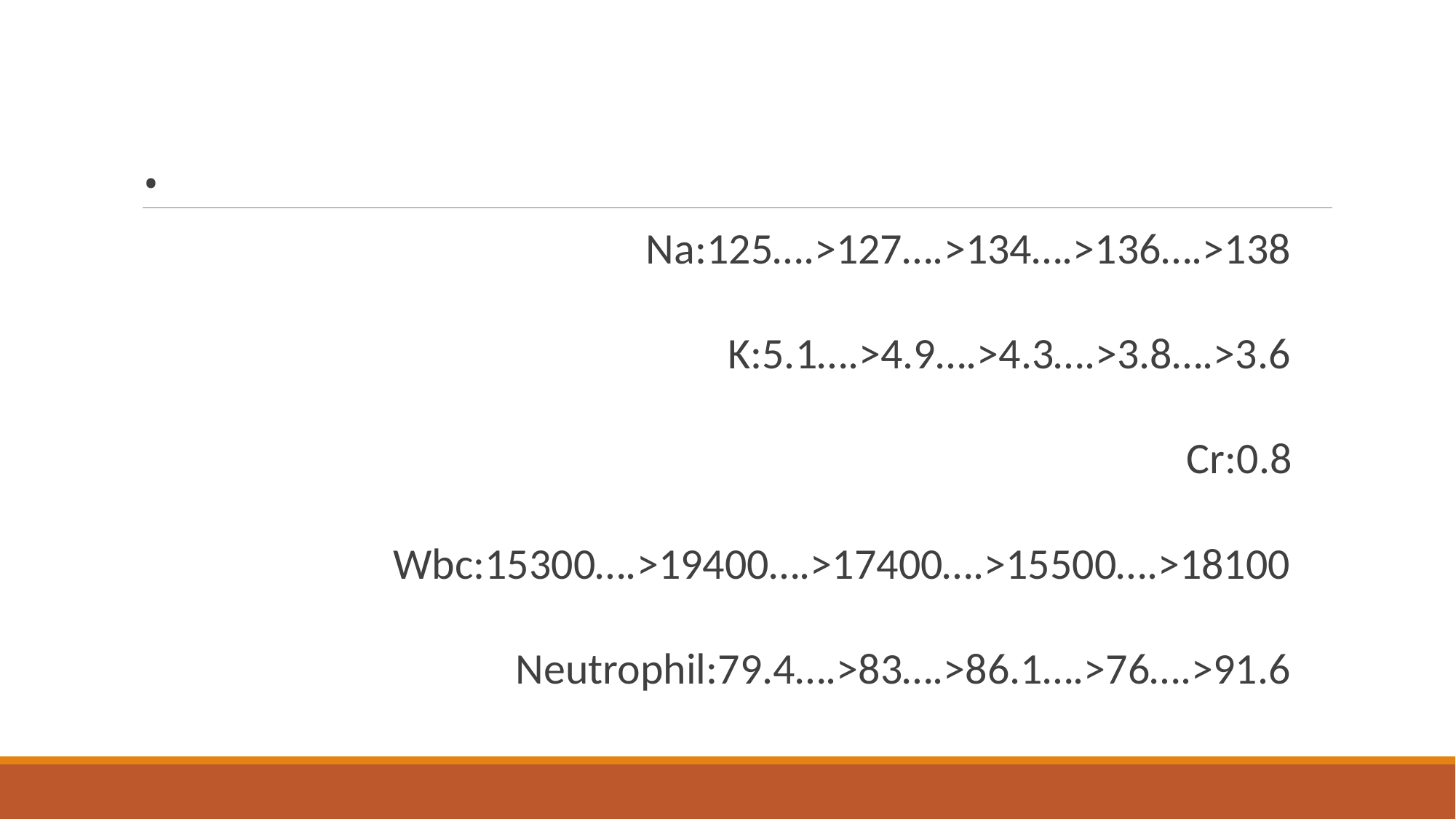

# .
Na:125….>127….>134….>136….>138

K:5.1….>4.9….>4.3….>3.8….>3.6

Cr:0.8

Wbc:15300….>19400….>17400….>15500….>18100

Neutrophil:79.4….>83….>86.1….>76….>91.6